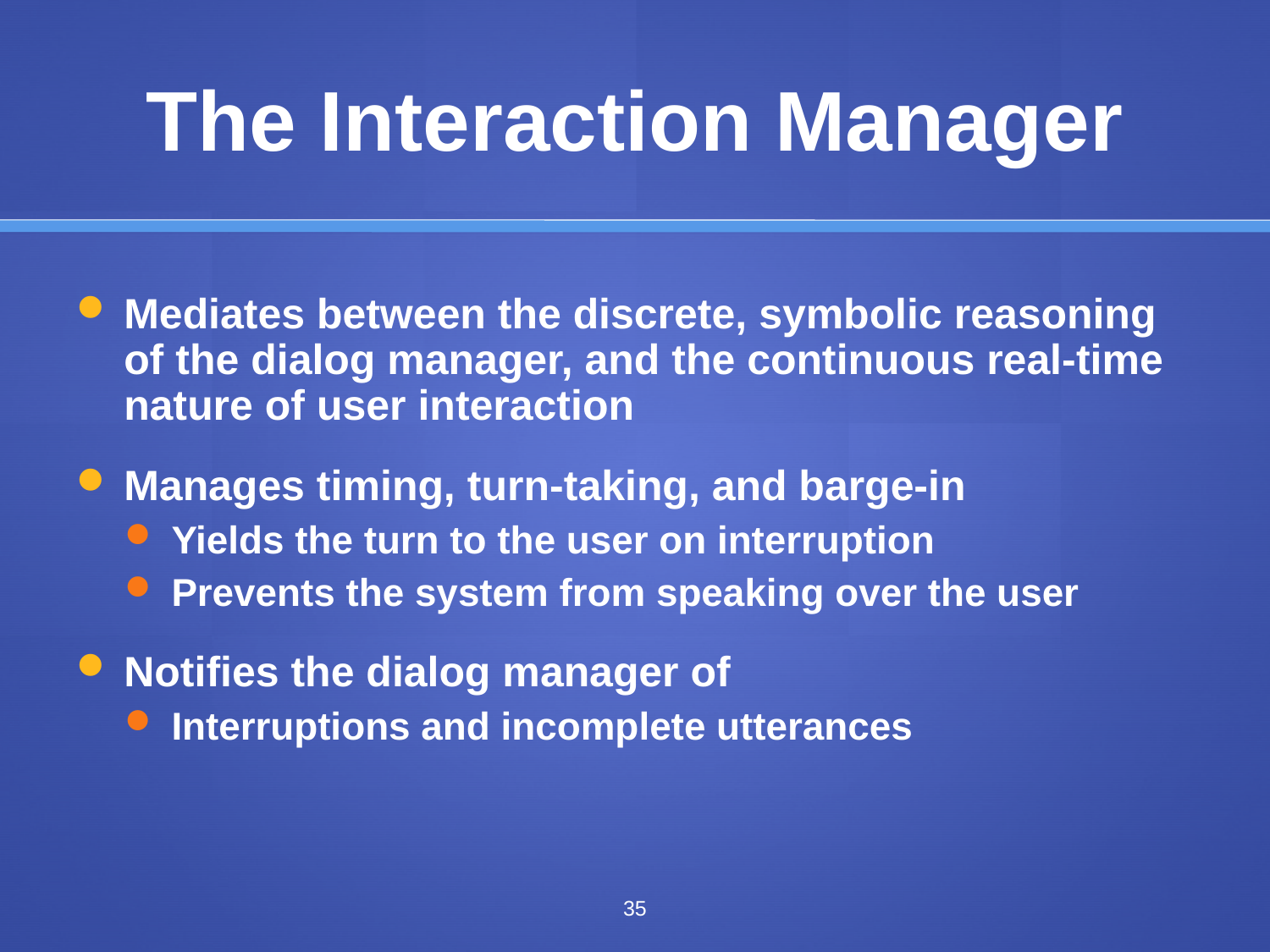

# The Interaction Manager
Mediates between the discrete, symbolic reasoning of the dialog manager, and the continuous real-time nature of user interaction
Manages timing, turn-taking, and barge-in
Yields the turn to the user on interruption
Prevents the system from speaking over the user
Notifies the dialog manager of
Interruptions and incomplete utterances
35